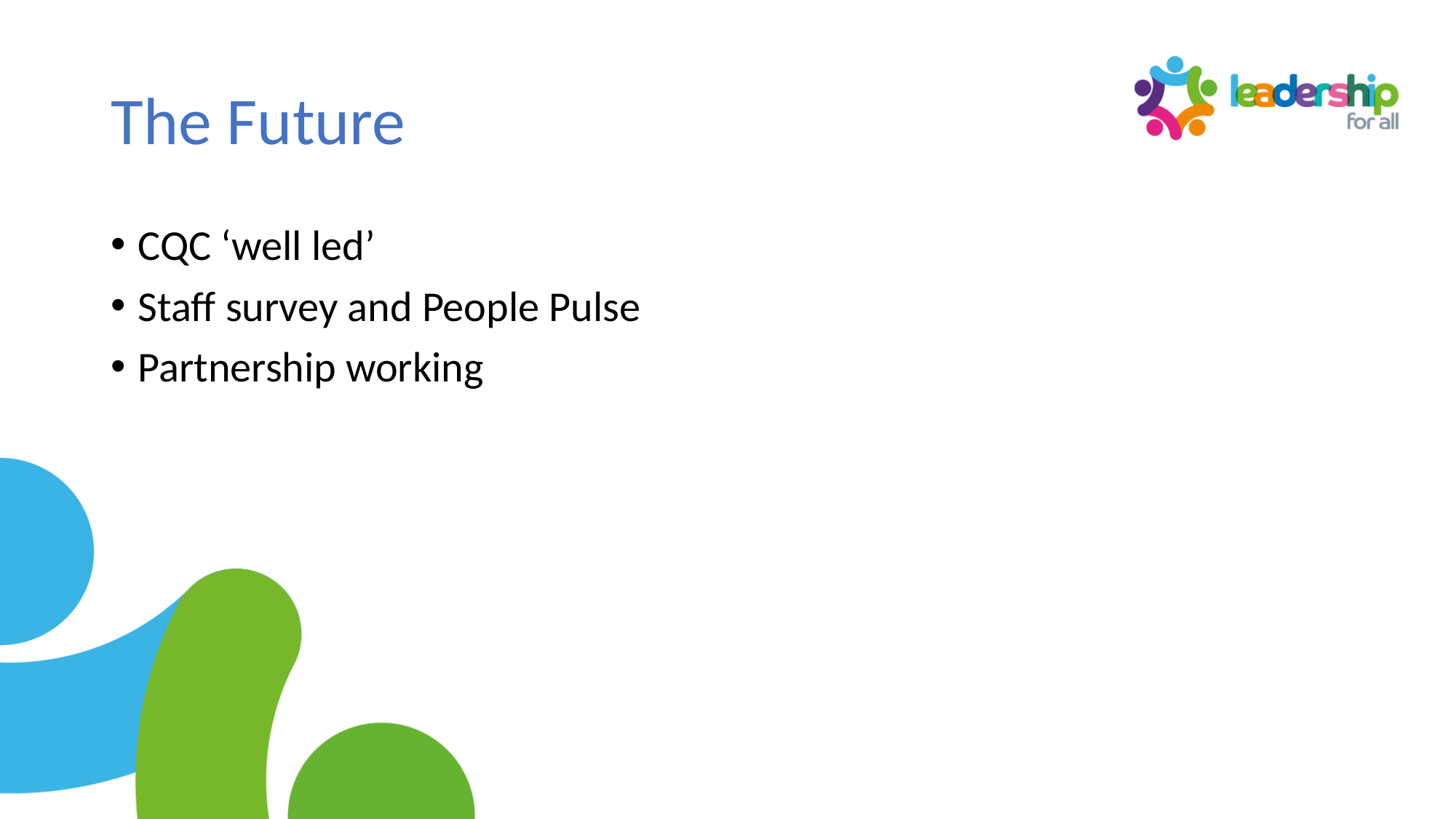

# The Future
CQC ‘well led’
Staff survey and People Pulse
Partnership working